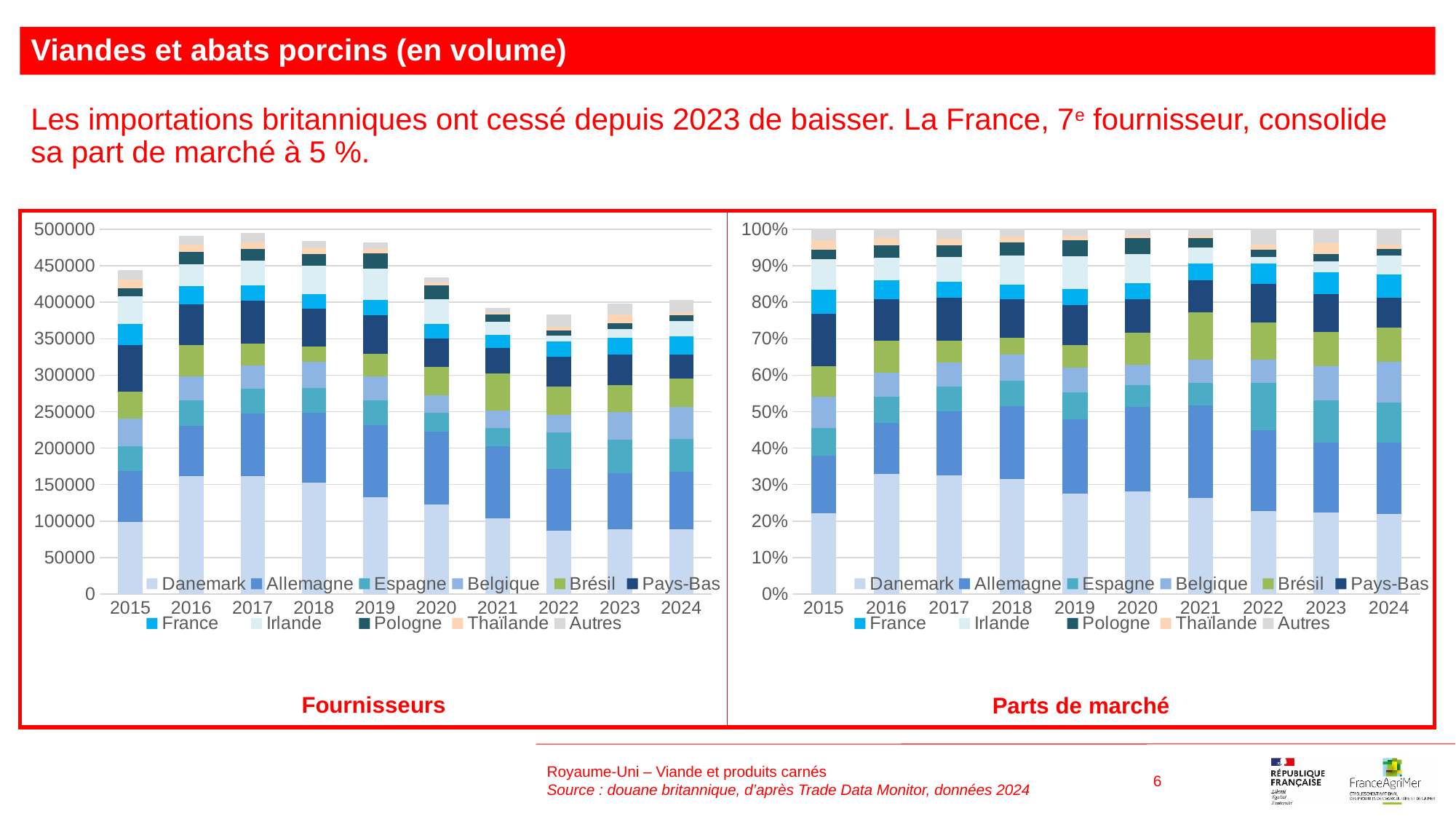

Viandes et abats porcins (en volume)
Les importations britanniques ont cessé depuis 2023 de baisser. La France, 7e fournisseur, consolide sa part de marché à 5 %.

### Chart

| Category | Danemark | Allemagne | Espagne | Belgique | Brésil | Pays-Bas | France | Irlande | Pologne | Thaïlande | Autres |
|---|---|---|---|---|---|---|---|---|---|---|---|
| 2015 | 98689.0 | 69758.0 | 34191.0 | 37589.0 | 37726.0 | 63867.0 | 28593.0 | 37521.0 | 11668.0 | 11587.0 | 13239.0 |
| 2016 | 161616.0 | 69140.0 | 34446.0 | 33234.0 | 42719.0 | 55959.0 | 25053.0 | 30243.0 | 16834.0 | 9966.0 | 11880.0 |
| 2017 | 161448.0 | 86093.0 | 34196.0 | 32100.0 | 29721.0 | 58328.0 | 21454.0 | 33640.0 | 16377.0 | 8458.0 | 12956.0 |
| 2018 | 153089.0 | 95785.0 | 34055.0 | 35411.0 | 21423.0 | 51697.0 | 19609.0 | 38600.0 | 16645.0 | 8448.0 | 9328.0 |
| 2019 | 133116.0 | 98054.0 | 34777.0 | 32934.0 | 29996.0 | 53118.0 | 20951.0 | 43392.0 | 20695.0 | 5678.0 | 8927.0 |
| 2020 | 122463.0 | 100342.0 | 26182.0 | 23897.0 | 38325.0 | 39602.0 | 19034.0 | 34736.0 | 19013.0 | 3203.0 | 7125.0 |
| 2021 | 103402.0 | 99304.0 | 24692.0 | 24538.0 | 50699.0 | 34469.0 | 17855.0 | 17888.0 | 9940.0 | 1968.0 | 7382.0 |
| 2022 | 87090.0 | 84748.0 | 49721.0 | 24229.0 | 39016.0 | 40429.0 | 21496.0 | 7261.0 | 7677.0 | 5106.0 | 16084.0 |
| 2023 | 89105.0 | 76701.0 | 45658.0 | 37682.0 | 36996.0 | 41805.0 | 23523.0 | 12250.0 | 7590.0 | 12206.0 | 14981.0 |
| 2024 | 88626.0 | 78560.0 | 44894.0 | 44802.0 | 38238.0 | 32828.0 | 25616.0 | 20692.0 | 7945.0 | 4383.0 | 16988.0 |

### Chart

| Category | Danemark | Allemagne | Espagne | Belgique | Brésil | Pays-Bas | France | Irlande | Pologne | Thaïlande | Autres |
|---|---|---|---|---|---|---|---|---|---|---|---|
| 2015 | 0.22205846616324804 | 0.15696130756838003 | 0.07693259650607072 | 0.0845783794000378 | 0.08488664080570982 | 0.1437060671244836 | 0.06433663045532685 | 0.08442537373882833 | 0.026253971396941685 | 0.026071714653442178 | 0.02978885218753094 |
| 2016 | 0.32909649962328696 | 0.1407888574395732 | 0.07014192917795109 | 0.06767394978517176 | 0.08698812844896048 | 0.11394856339978415 | 0.0510150888839113 | 0.06158341648170396 | 0.03427884909079802 | 0.020293632531715164 | 0.024191085137143905 |
| 2017 | 0.3263085346554265 | 0.17400575215604794 | 0.06911480260564988 | 0.06487849934616216 | 0.06007021430116155 | 0.1178888819271946 | 0.04336147429821069 | 0.06799105040513692 | 0.0331001614888504 | 0.017094777179745783 | 0.026185851636413612 |
| 2018 | 0.31624078167282943 | 0.19786609927905968 | 0.07034848891735009 | 0.07314962093825528 | 0.04425416761346031 | 0.10679212543122146 | 0.040506930529447004 | 0.07973723894317172 | 0.03438410212976926 | 0.01745130037802888 | 0.019269144167406885 |
| 2019 | 0.27638184694729234 | 0.20358443478296978 | 0.0722056814454009 | 0.06837915612970738 | 0.06227913910447266 | 0.1102861485181817 | 0.04349947470922145 | 0.09009255914192817 | 0.04296795518626022 | 0.011788936919429114 | 0.018534667115136263 |
| 2020 | 0.28222353326173827 | 0.23124432501693853 | 0.06033803310272353 | 0.055072109734007495 | 0.0883223252105217 | 0.09126525043671443 | 0.043865026433322116 | 0.08005125345108106 | 0.04381663063868622 | 0.007381510962799766 | 0.016420001751466854 |
| 2021 | 0.26368845582028727 | 0.25323802650604255 | 0.06296778931852898 | 0.0625750694272665 | 0.1292889984877734 | 0.08790040215536916 | 0.045532556223972745 | 0.04561671048638614 | 0.025348283890579058 | 0.0050186541948349685 | 0.018825053488959215 |
| 2022 | 0.22747396547536025 | 0.22135679901373098 | 0.1298683320404224 | 0.06328472510624071 | 0.101907500711754 | 0.10559817373066184 | 0.05614628960682448 | 0.018965305584069246 | 0.02005187315368401 | 0.013336572140511992 | 0.042010463436740086 |
| 2023 | 0.2236026870967661 | 0.19247572754625505 | 0.11457551750703268 | 0.094560310366201 | 0.09283884194862195 | 0.10490668687593634 | 0.059029302604536545 | 0.03074050745676881 | 0.01904656747729594 | 0.030630092572842455 | 0.03759375854774315 |
| 2024 | 0.21960393684398322 | 0.1946616712755097 | 0.11124161240125678 | 0.11101364812226815 | 0.09474889239094883 | 0.08134360163737821 | 0.06347318446274766 | 0.051272139791660475 | 0.019686697788746495 | 0.01086051559573013 | 0.04209409968977035 |
Royaume-Uni – Viande et produits carnés
Source : douane britannique, d’après Trade Data Monitor, données 2024
6